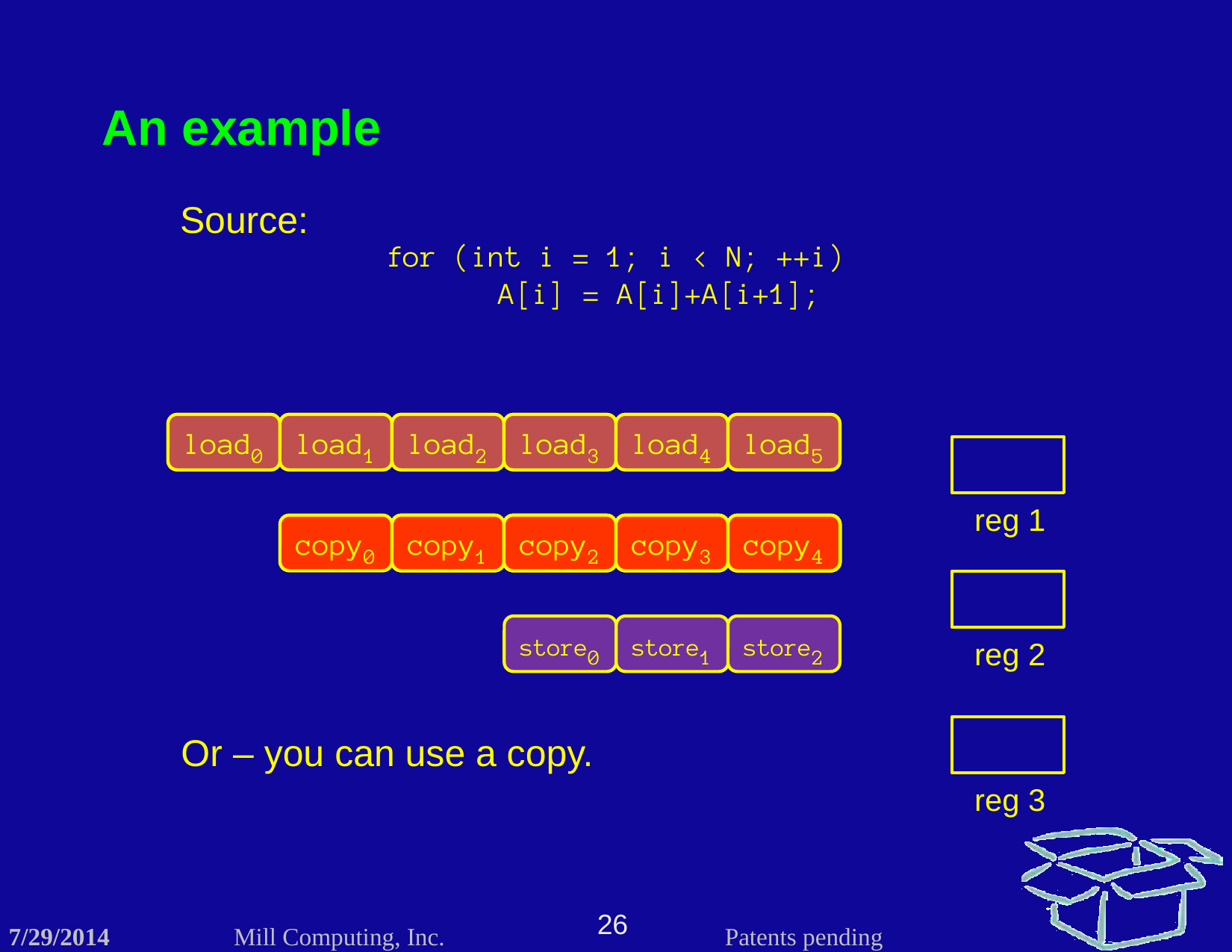

An example
Source:
for (int i = 1; i < N; ++i)
	A[i] = A[i]+A[i+1];
load0
load0
load1
load1
load2
load2
load3
load3
load4
load4
load5
load5

reg 1
load0
copy0
load1
copy1
load2
copy2
copy3
load3
copy4
load4
add0
add0
add1
add1
add2
add2
add3
add3
store0
store1
store2

reg 2

reg 3
Or – you can use a copy.